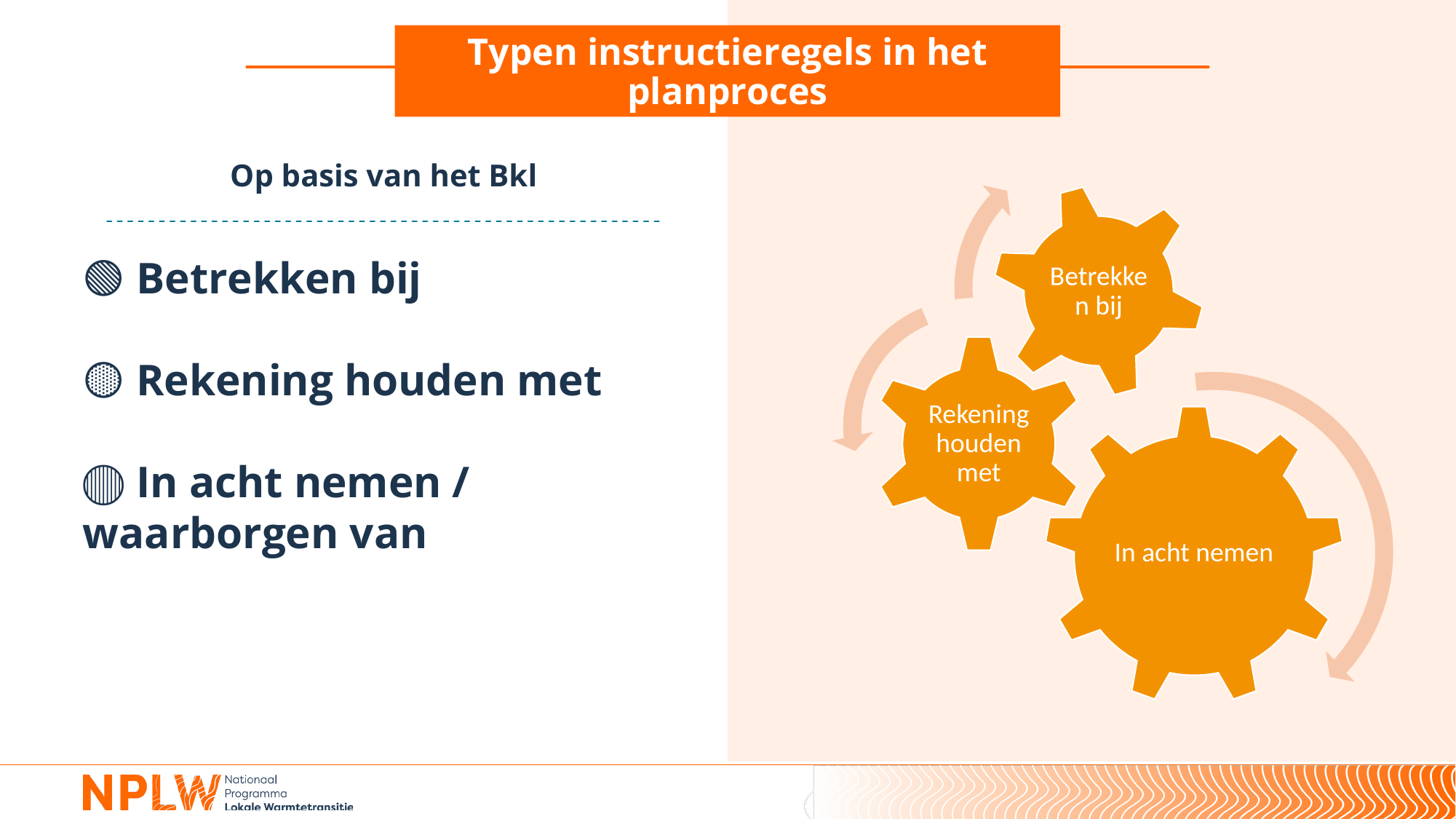

# Typen instructieregels in het planproces
Op basis van het Bkl
In acht nemen
Rekening houden met
Betrekken bij
🟢 Betrekken bij

🟡 Rekening houden met

🔴 In acht nemen / waarborgen van